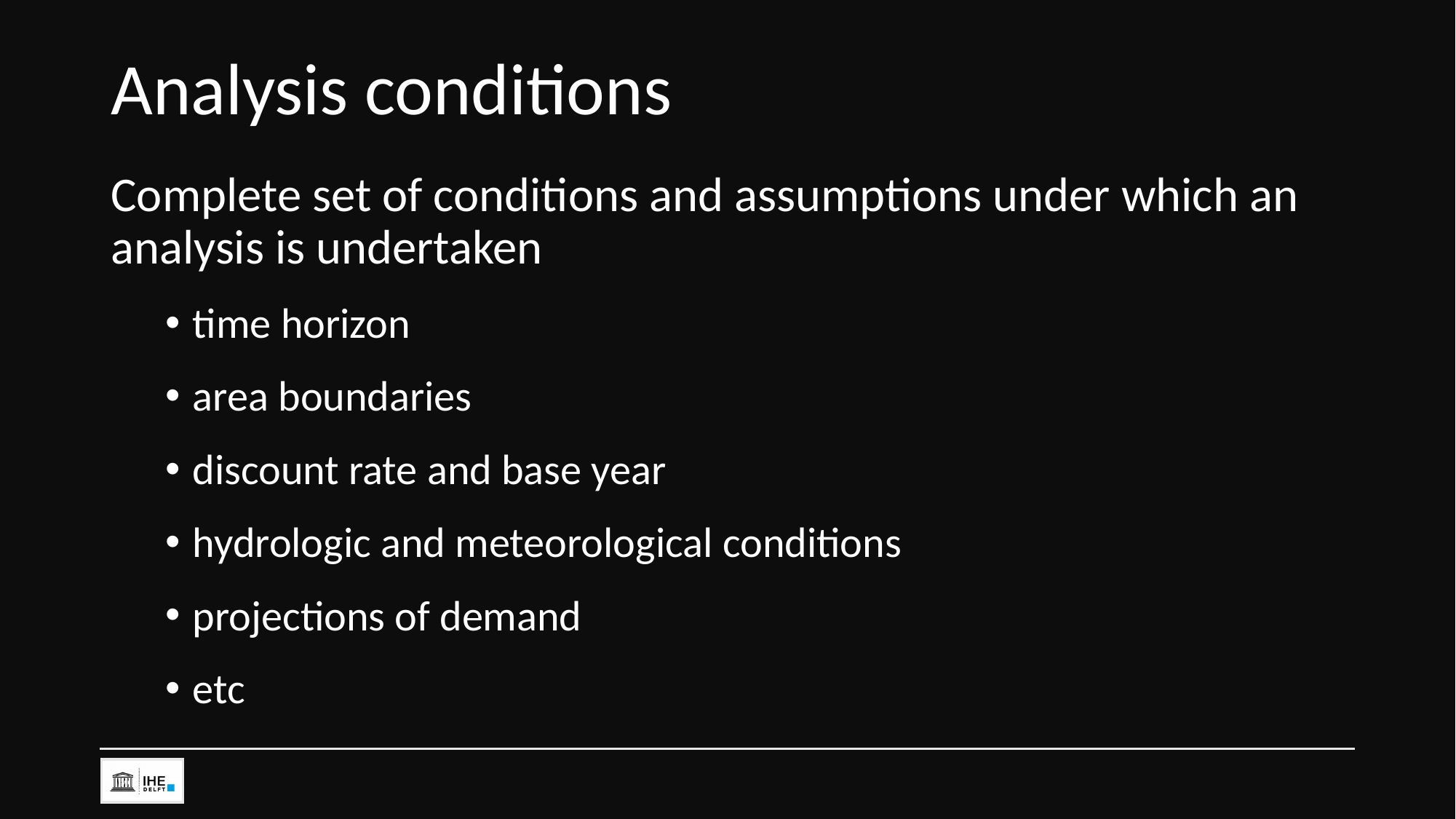

# Analysis conditions
Complete set of conditions and assumptions under which an analysis is undertaken
time horizon
area boundaries
discount rate and base year
hydrologic and meteorological conditions
projections of demand
etc